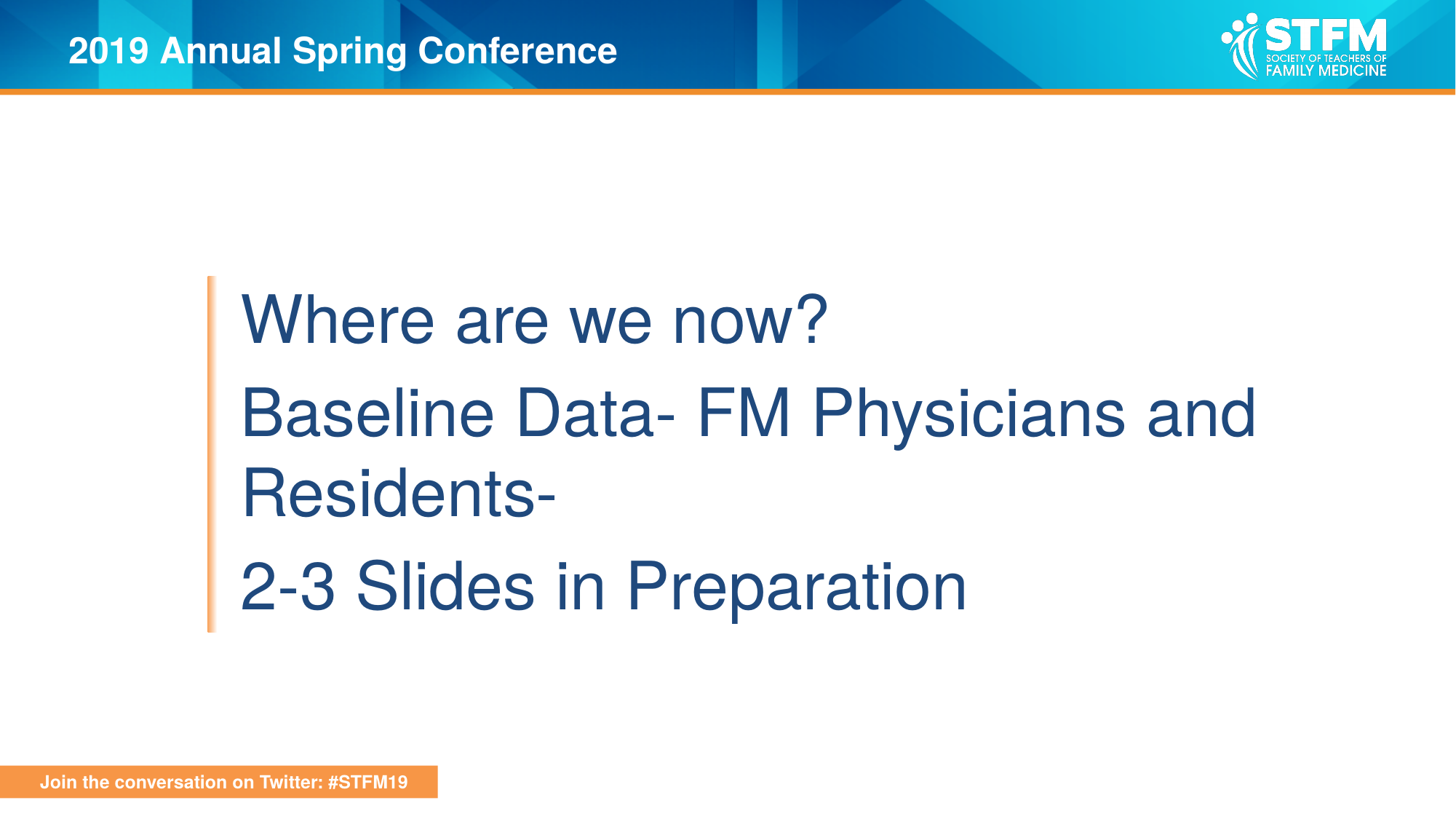

#
Where are we now?
Baseline Data- FM Physicians and Residents-
2-3 Slides in Preparation